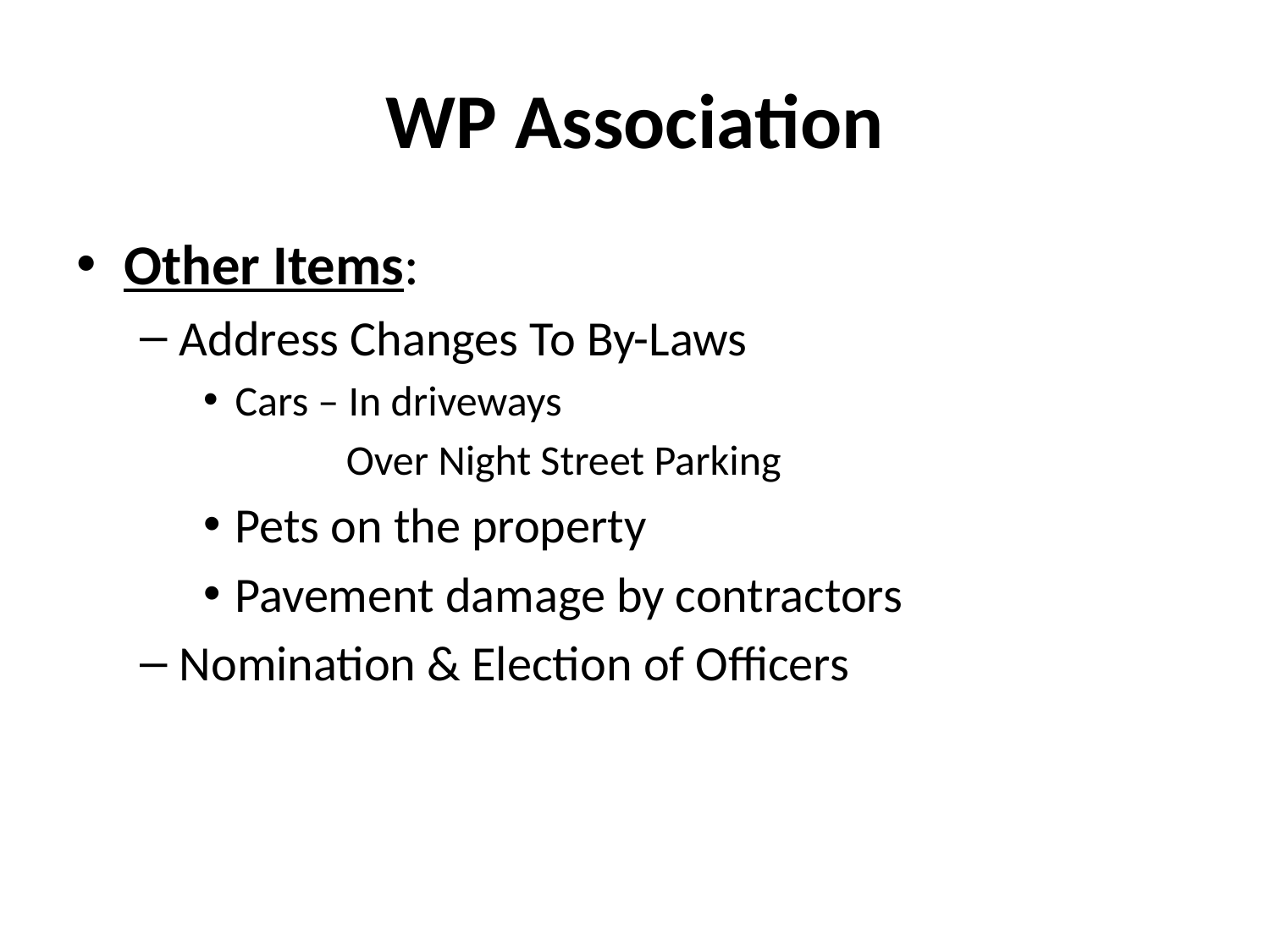

# WP Association
Other Items:
Address Changes To By-Laws
Cars – In driveways
  Over Night Street Parking
Pets on the property
Pavement damage by contractors
Nomination & Election of Officers